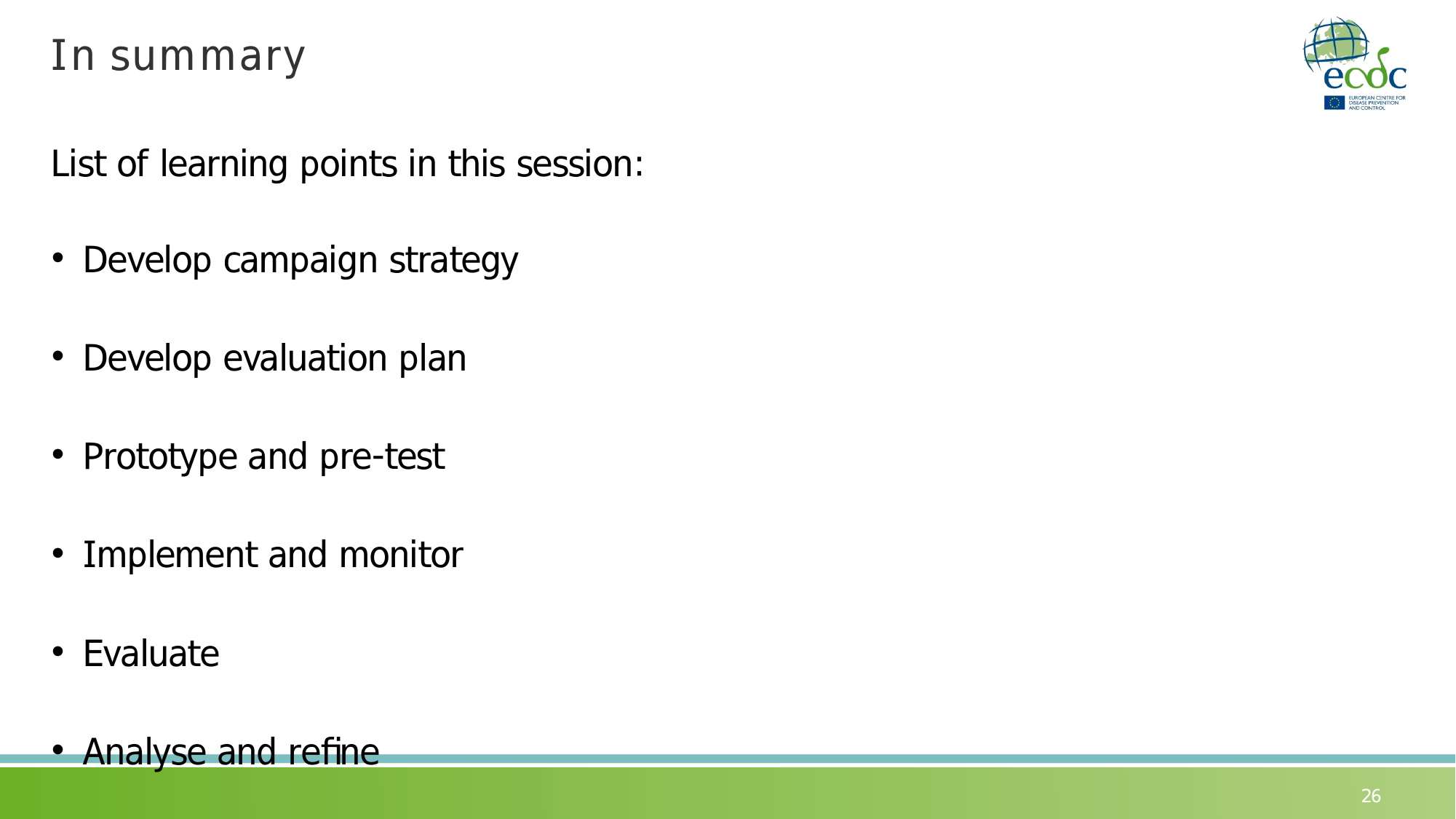

# In summary
List of learning points in this session:

Develop campaign strategy

Develop evaluation plan

Prototype and pre-test

Implement and monitor

Evaluate

Analyse and refine
26